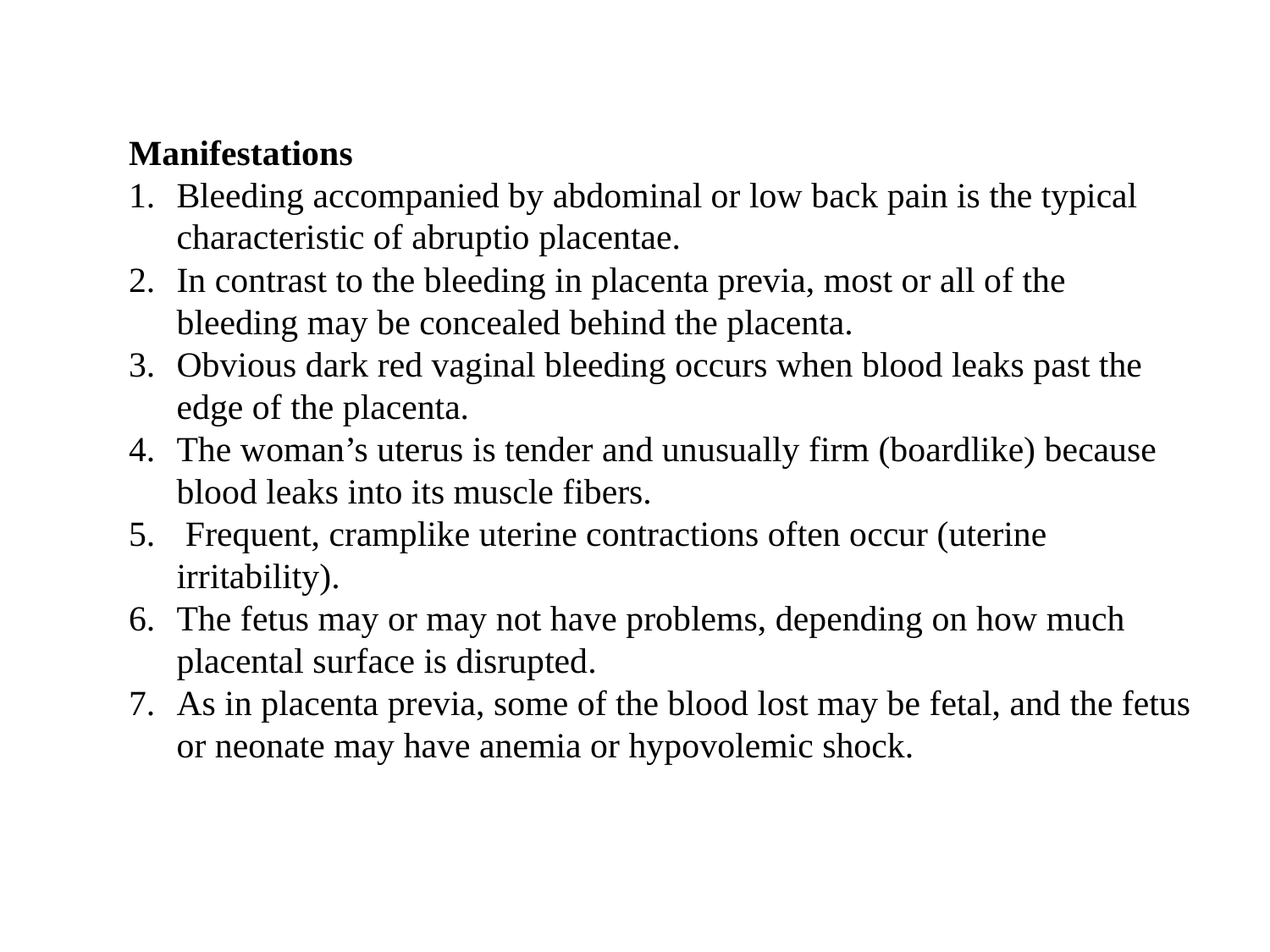

Manifestations
Bleeding accompanied by abdominal or low back pain is the typical characteristic of abruptio placentae.
In contrast to the bleeding in placenta previa, most or all of the bleeding may be concealed behind the placenta.
Obvious dark red vaginal bleeding occurs when blood leaks past the edge of the placenta.
The woman’s uterus is tender and unusually firm (boardlike) because blood leaks into its muscle fibers.
 Frequent, cramplike uterine contractions often occur (uterine irritability).
The fetus may or may not have problems, depending on how much placental surface is disrupted.
As in placenta previa, some of the blood lost may be fetal, and the fetus or neonate may have anemia or hypovolemic shock.